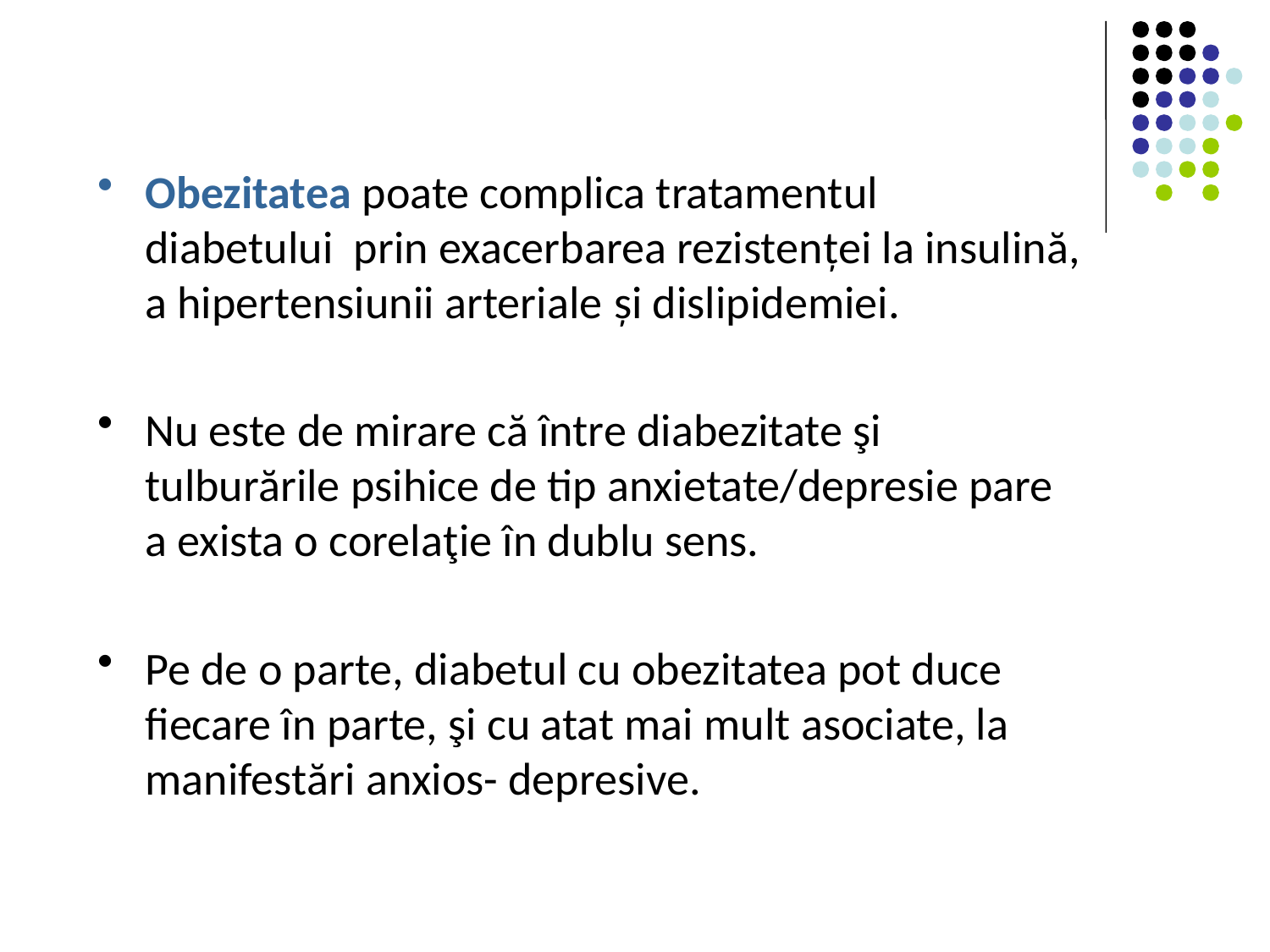

Obezitatea poate complica tratamentul  diabetului  prin exacerbarea rezistenței la insulină, a hipertensiunii arteriale și dislipidemiei.

Nu este de mirare că între diabezitate şi tulburările psihice de tip anxietate/depresie pare a exista o corelaţie în dublu sens.

Pe de o parte, diabetul cu obezitatea pot duce fiecare în parte, şi cu atat mai mult asociate, la manifestări anxios- depresive.